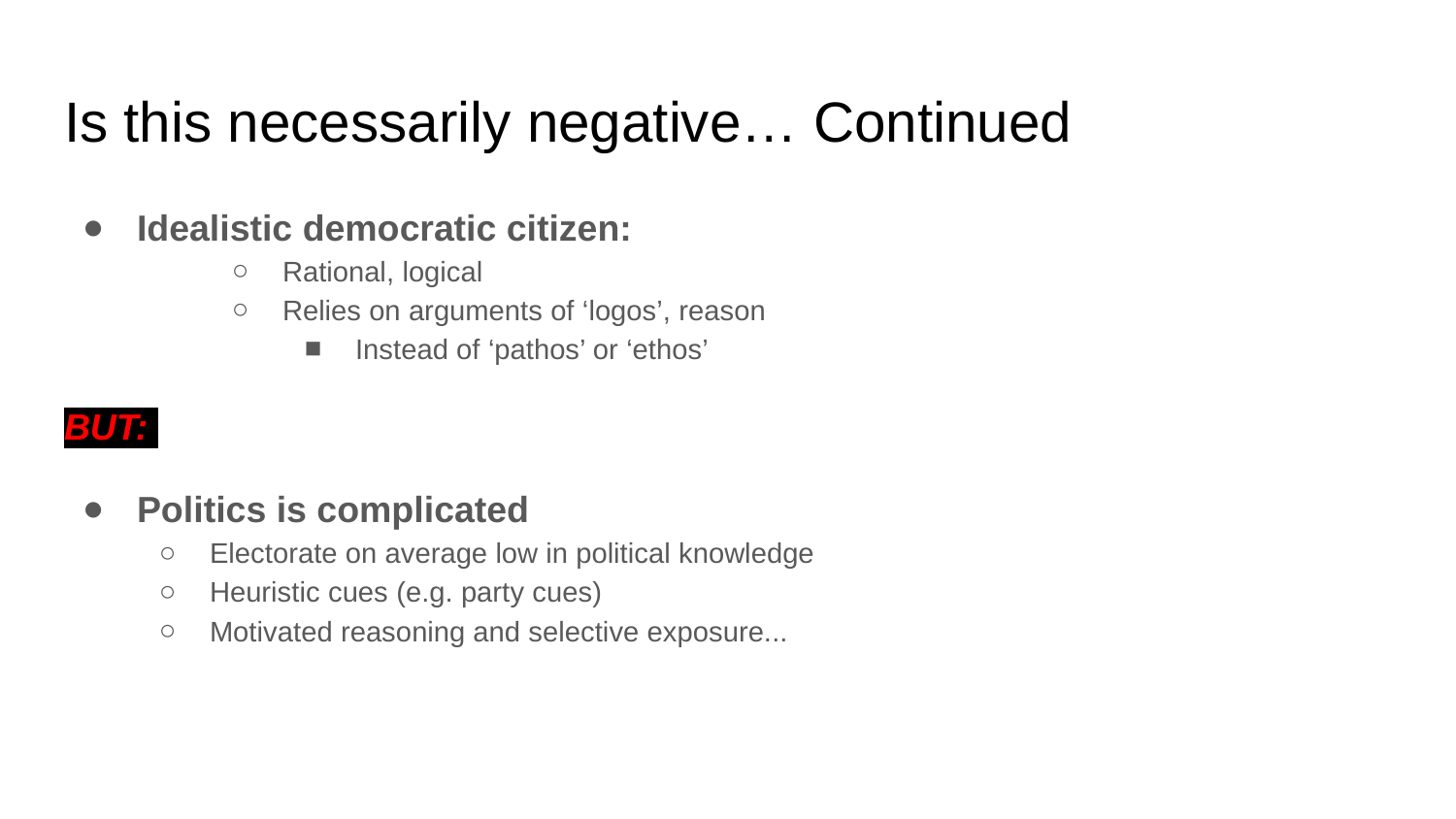

# Is this necessarily negative… Continued
Idealistic democratic citizen:
Rational, logical
Relies on arguments of ‘logos’, reason
Instead of ‘pathos’ or ‘ethos’
BUT:
Politics is complicated
Electorate on average low in political knowledge
Heuristic cues (e.g. party cues)
Motivated reasoning and selective exposure...